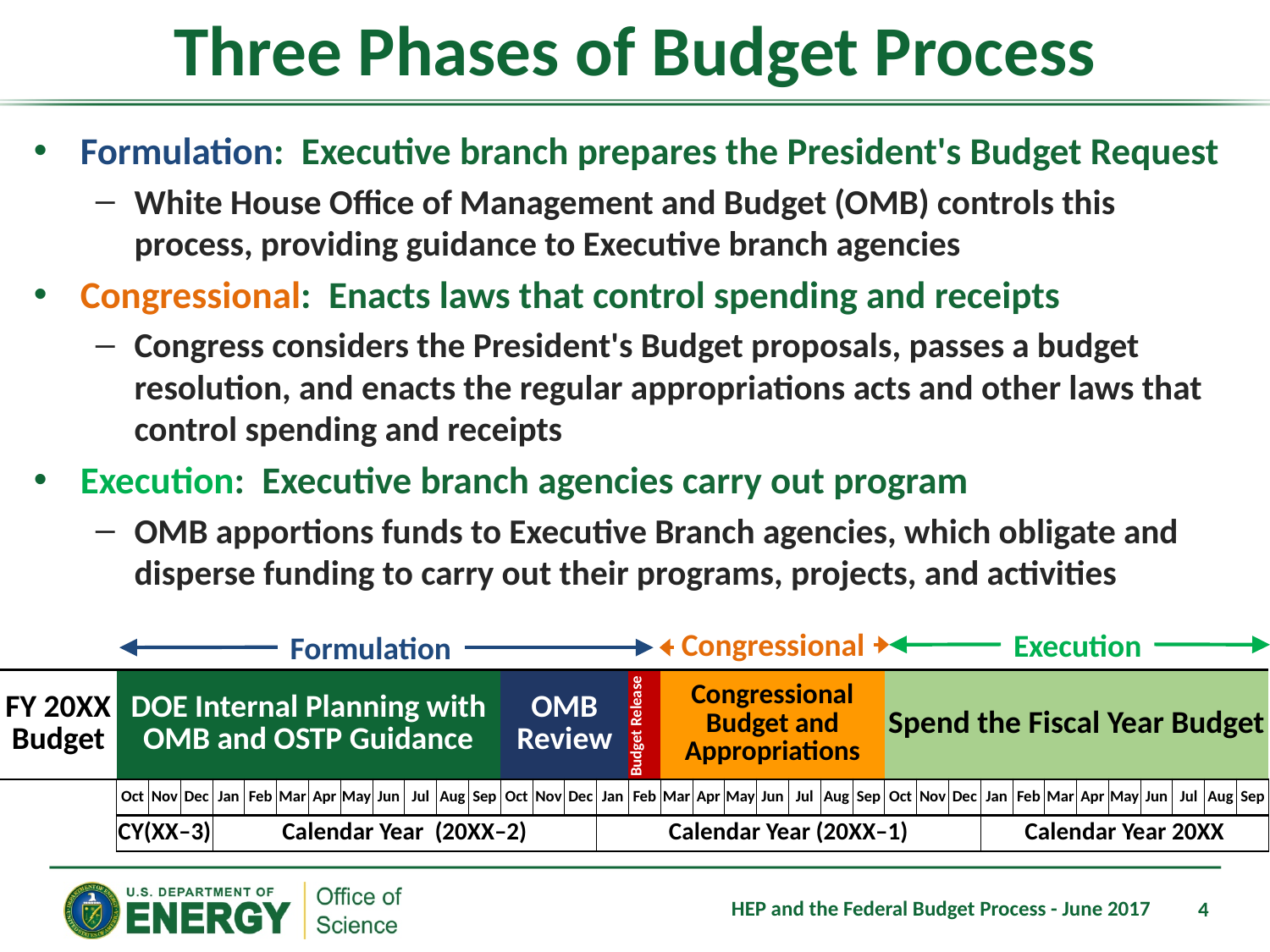

# Three Phases of Budget Process
Formulation:  Executive branch prepares the President's Budget Request
White House Office of Management and Budget (OMB) controls this process, providing guidance to Executive branch agencies
Congressional:  Enacts laws that control spending and receipts
Congress considers the President's Budget proposals, passes a budget resolution, and enacts the regular appropriations acts and other laws that control spending and receipts
Execution:  Executive branch agencies carry out program
OMB apportions funds to Executive Branch agencies, which obligate and disperse funding to carry out their programs, projects, and activities
Congressional
Execution
Formulation
| FY 20XX Budget | DOE Internal Planning with OMB and OSTP Guidance |  |  |  |  |  |  |  |  |  |  |  | OMB Review |  |  |  | Budget Release | Congressional Budget and Appropriations |  |  |  |  |  |  | Spend the Fiscal Year Budget |  |  |  |  |  |  |  |  |  |  |  |
| --- | --- | --- | --- | --- | --- | --- | --- | --- | --- | --- | --- | --- | --- | --- | --- | --- | --- | --- | --- | --- | --- | --- | --- | --- | --- | --- | --- | --- | --- | --- | --- | --- | --- | --- | --- | --- |
|  | Oct | Nov | Dec | Jan | Feb | Mar | Apr | May | Jun | Jul | Aug | Sep | Oct | Nov | Dec | Jan | Feb | Mar | Apr | May | Jun | Jul | Aug | Sep | Oct | Nov | Dec | Jan | Feb | Mar | Apr | May | Jun | Jul | Aug | Sep |
|  | CY(XX–3) |  |  | Calendar Year (20XX–2) |  |  |  |  |  |  |  |  |  |  |  | Calendar Year (20XX–1) |  |  |  |  |  |  |  |  |  |  |  | Calendar Year 20XX |  |  |  |  |  |  |  |  |
4
HEP and the Federal Budget Process - June 2017
4